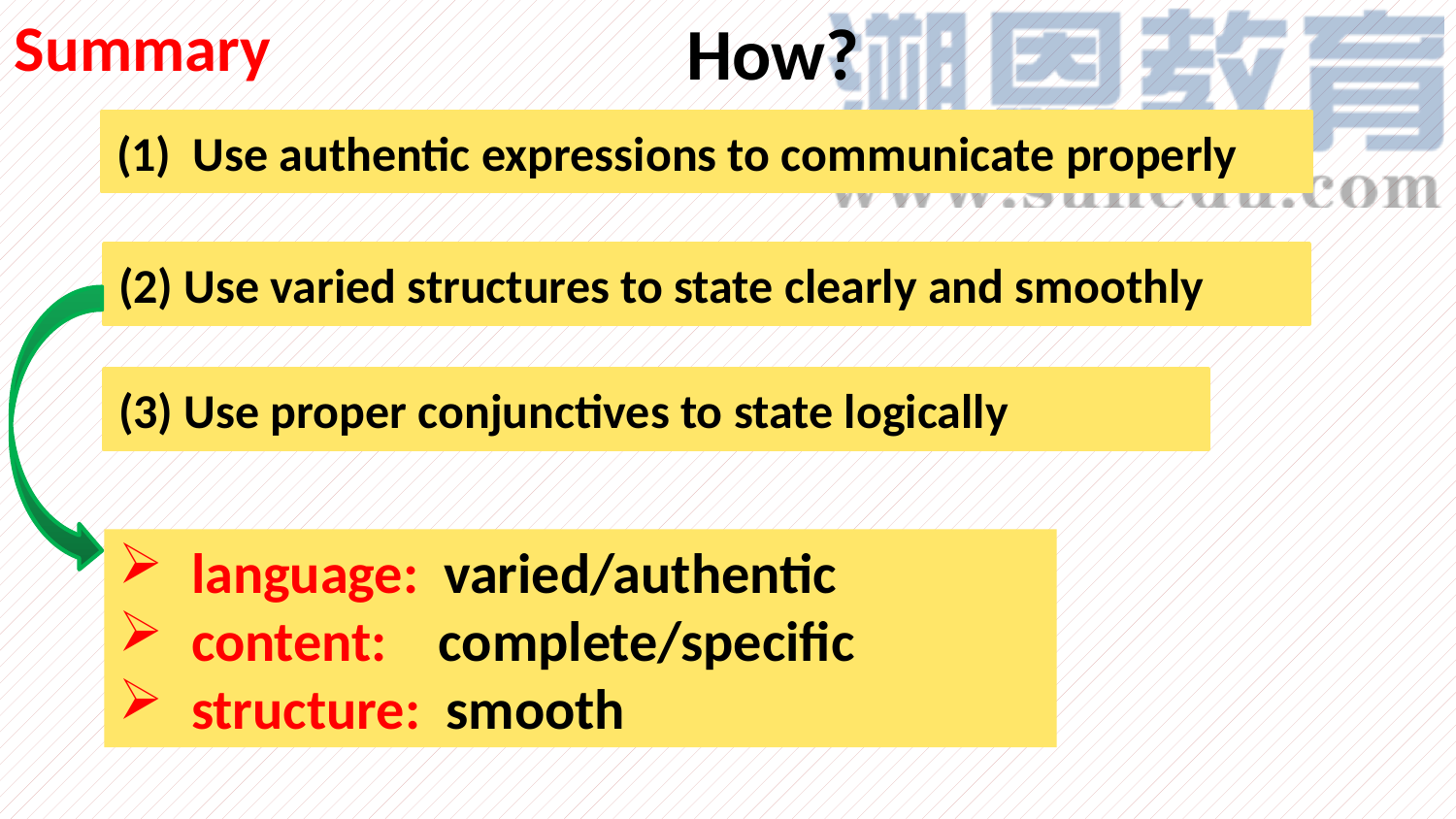

Summary
How?
(1)  Use authentic expressions to communicate properly
(2) Use varied structures to state clearly and smoothly

(3) Use proper conjunctives to state logically
language:  varied/authentic
content:    complete/specific
structure:  smooth